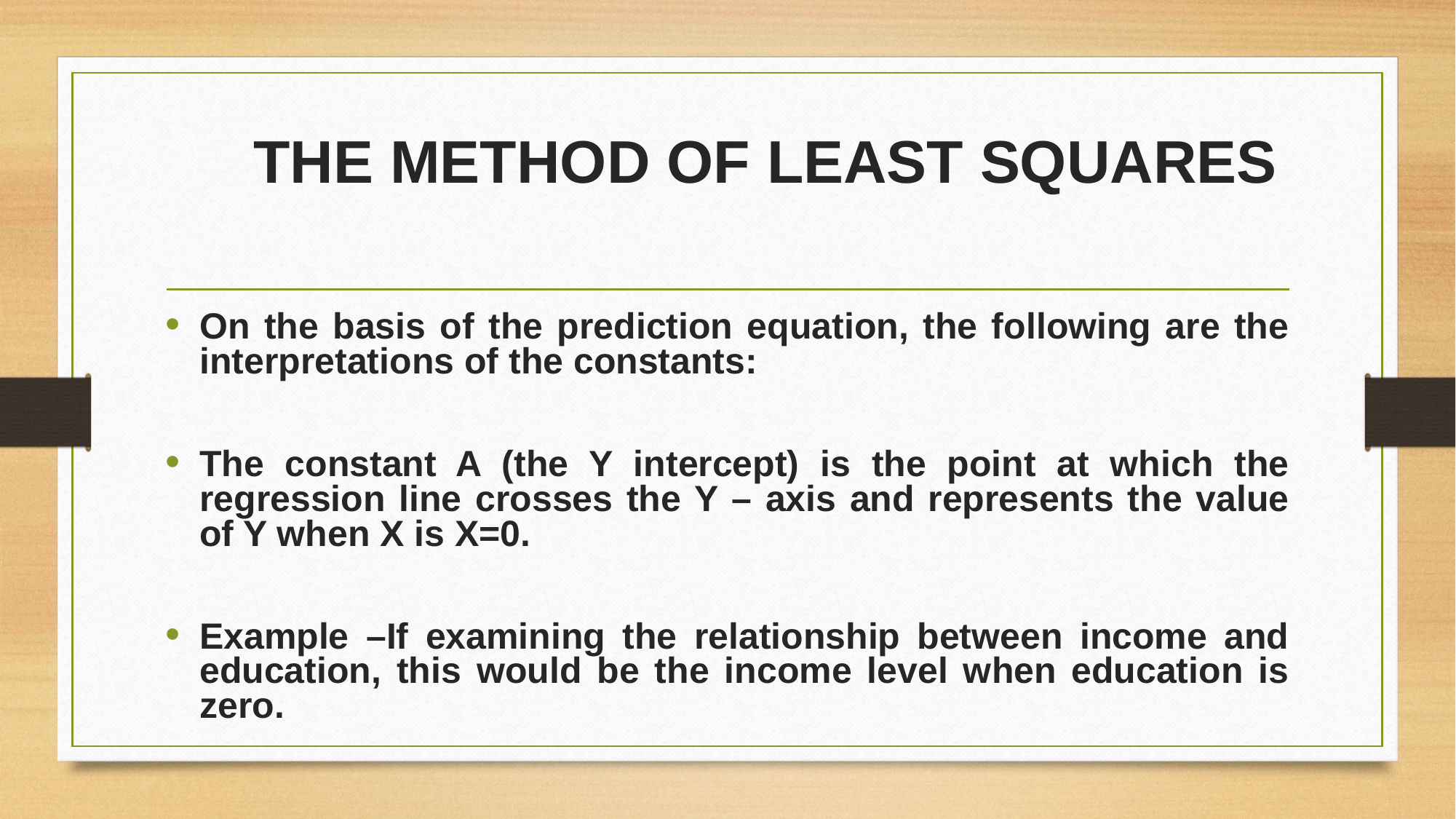

# THE METHOD OF LEAST SQUARES
On the basis of the prediction equation, the following are the interpretations of the constants:

The constant A (the Y intercept) is the point at which the regression line crosses the Y – axis and represents the value of Y when X is X=0.

Example –If examining the relationship between income and education, this would be the income level when education is zero.